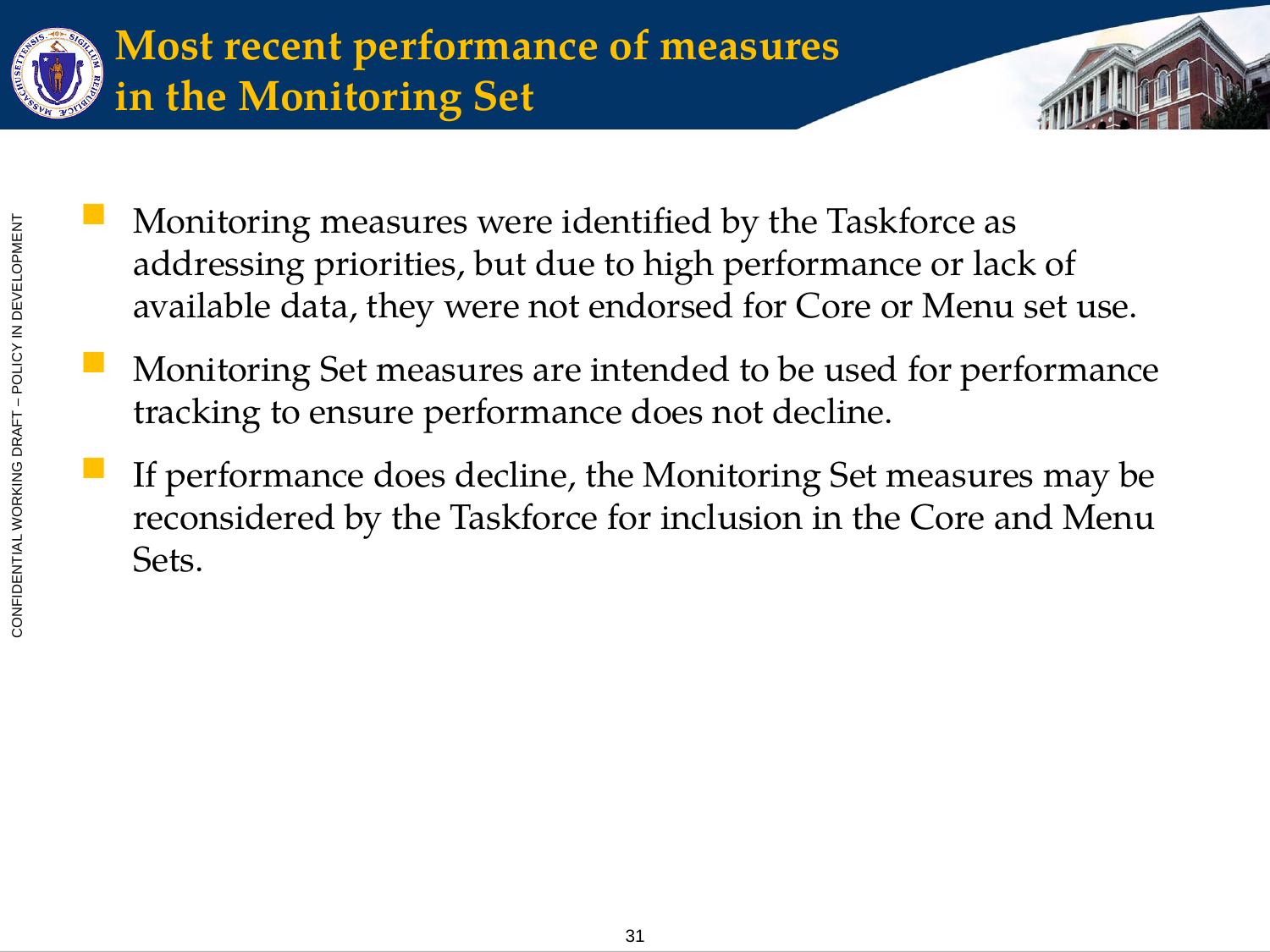

# Most recent performance of measures in the Monitoring Set
Monitoring measures were identified by the Taskforce as addressing priorities, but due to high performance or lack of available data, they were not endorsed for Core or Menu set use.
Monitoring Set measures are intended to be used for performance tracking to ensure performance does not decline.
If performance does decline, the Monitoring Set measures may be reconsidered by the Taskforce for inclusion in the Core and Menu Sets.